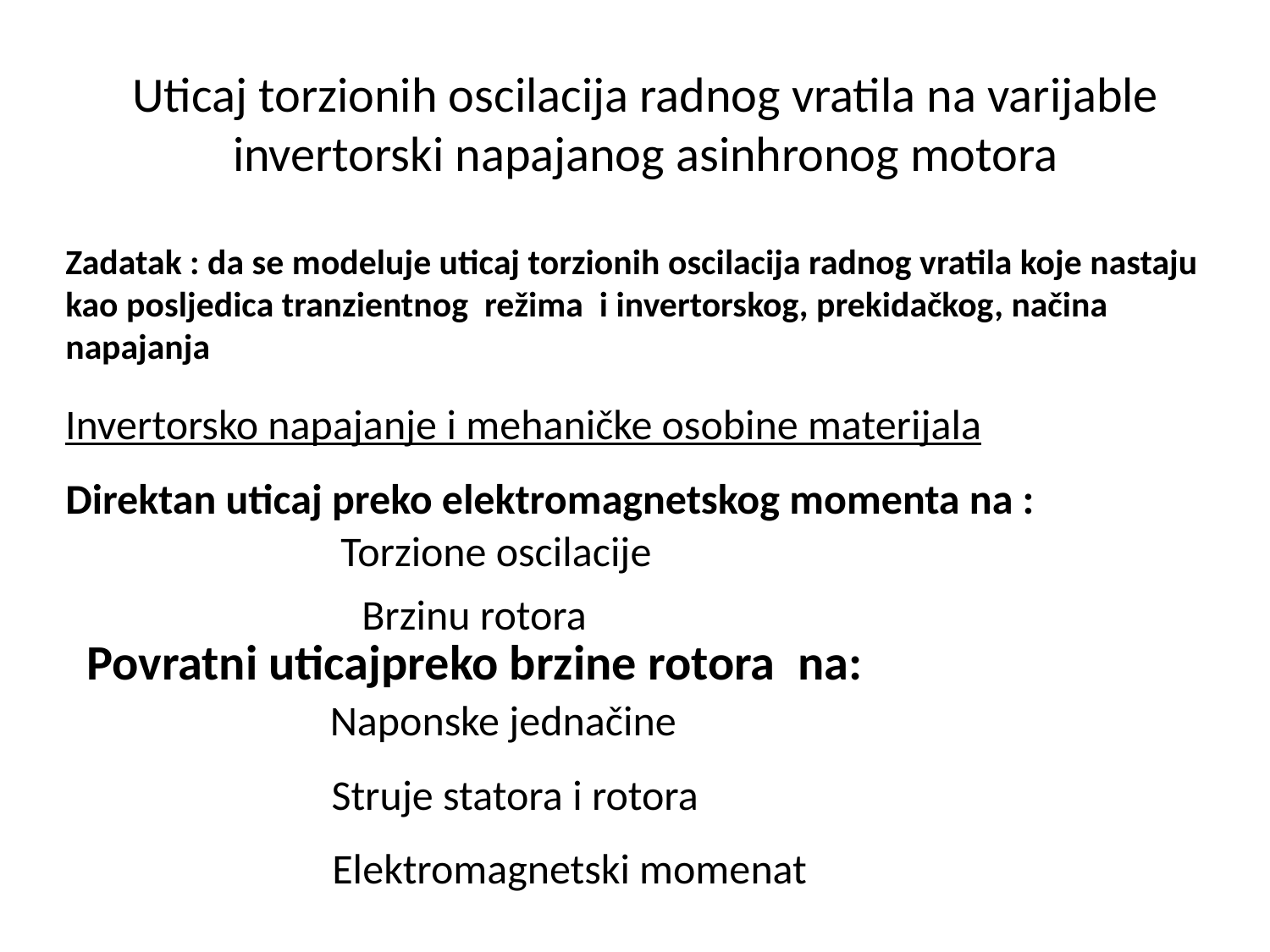

# Uticaj torzionih oscilacija radnog vratila na varijable invertorski napajanog asinhronog motora
Zadatak : da se modeluje uticaj torzionih oscilacija radnog vratila koje nastaju kao posljedica tranzientnog  režima  i invertorskog, prekidačkog, načina napajanja
Invertorsko napajanje i mehaničke osobine materijala
Direktan uticaj preko elektromagnetskog momenta na :
Torzione oscilacije
Brzinu rotora
Povratni uticajpreko brzine rotora  na:
Naponske jednačine
Struje statora i rotora
Elektromagnetski momenat